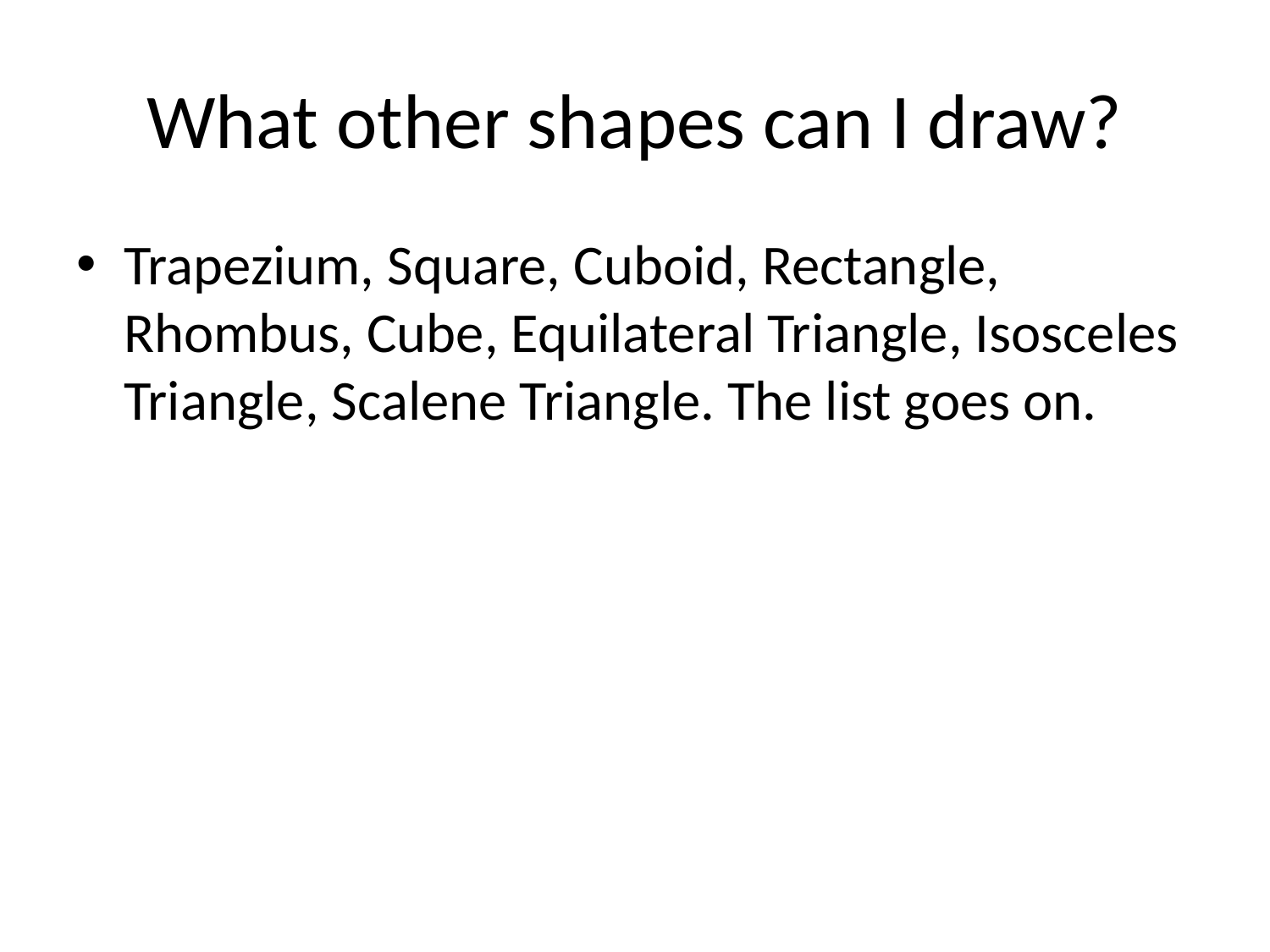

# What other shapes can I draw?
Trapezium, Square, Cuboid, Rectangle, Rhombus, Cube, Equilateral Triangle, Isosceles Triangle, Scalene Triangle. The list goes on.